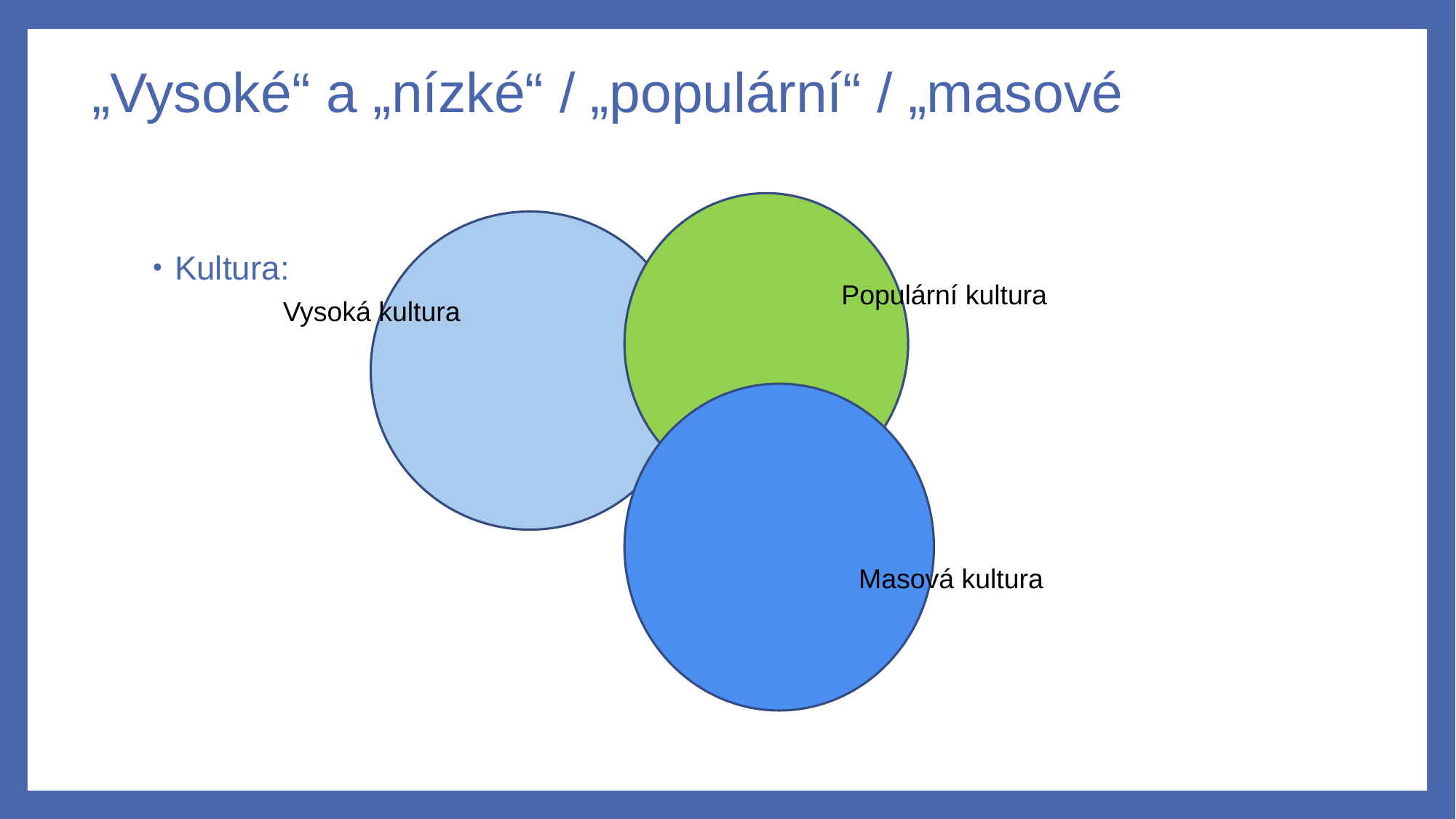

# „Vysoké“ a „nízké“ / „populární“ / „masové

Kultura:
Populární kultura
Vysoká kultura

Masová kultura